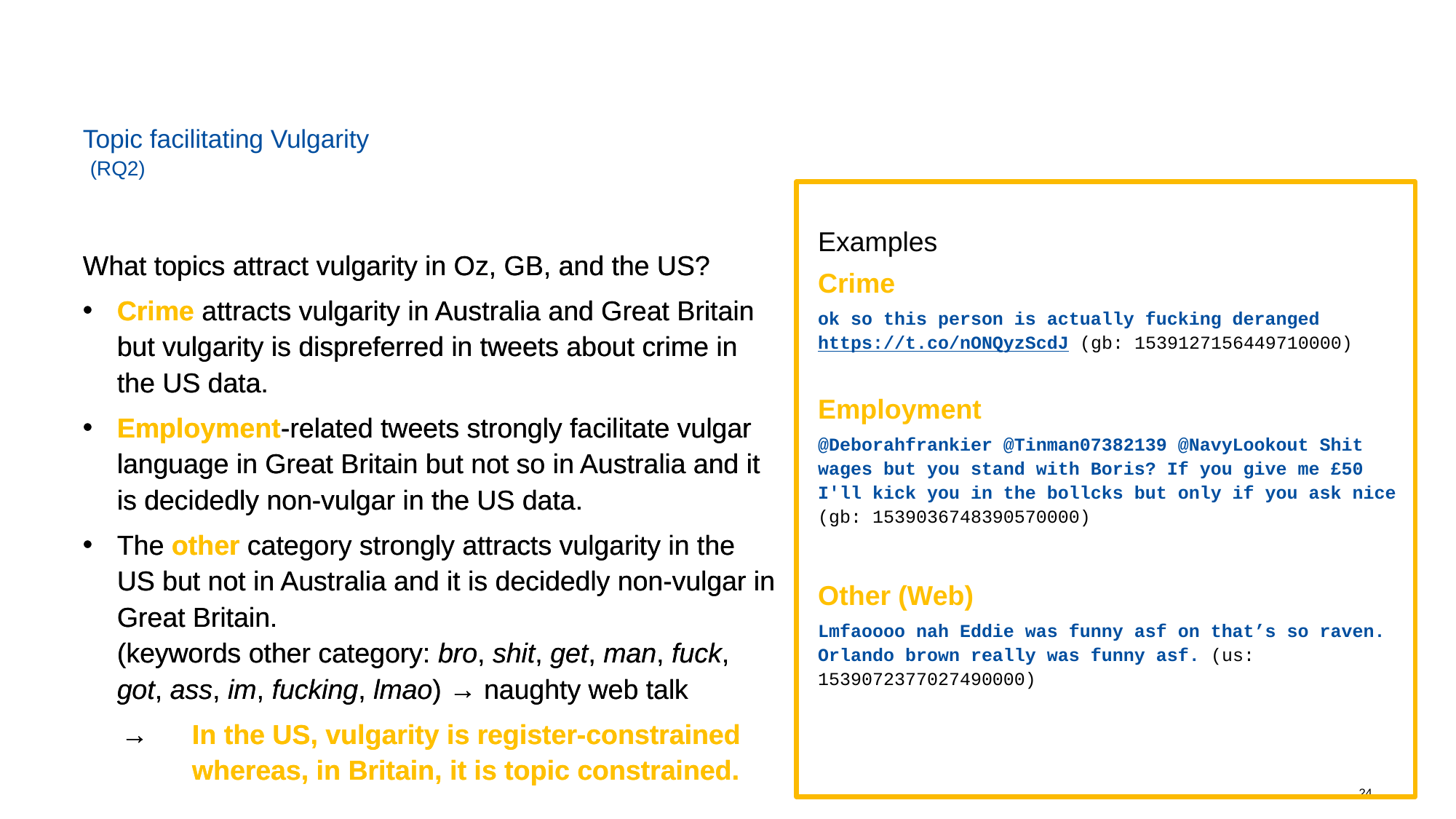

# Topic facilitating Vulgarity (RQ2)

Examples
Crime
ok so this person is actually fucking deranged https://t.co/nONQyzScdJ (gb: 1539127156449710000)

Employment
@Deborahfrankier @Tinman07382139 @NavyLookout Shit wages but you stand with Boris? If you give me £50 I'll kick you in the bollcks but only if you ask nice
(gb: 1539036748390570000)

Other (Web)
Lmfaoooo nah Eddie was funny asf on that’s so raven. Orlando brown really was funny asf. (us: 1539072377027490000)

What topics attract vulgarity in Oz, GB, and the US?
Crime attracts vulgarity in Australia and Great Britain but vulgarity is dispreferred in tweets about crime in the US data.
Employment-related tweets strongly facilitate vulgar language in Great Britain but not so in Australia and it is decidedly non-vulgar in the US data.
The other category strongly attracts vulgarity in the US but not in Australia and it is decidedly non-vulgar in Great Britain.
(keywords other category: bro, shit, get, man, fuck, got, ass, im, fucking, lmao) → naughty web talk
     → 	In the US, vulgarity is register-constrained
	whereas, in Britain, it is topic constrained.

What topics attract vulgarity in Oz, GB, and the US?
Crime attracts vulgarity in Australia and Great Britain but vulgarity is dispreferred in tweets about crime in the US data.
Employment-related tweets strongly facilitate vulgar language in Great Britain but not so in Australia and it is decidedly non-vulgar in the US data.
The other category strongly attracts vulgarity in the US but not in Australia and it is decidedly non-vulgar in Great Britain.
(keywords other category: bro, shit, get, man, fuck, got, ass, im, fucking, lmao) → naughty web talk
     → 	In the US, vulgarity is register-constrained
	whereas, in Britain, it is topic constrained.
24